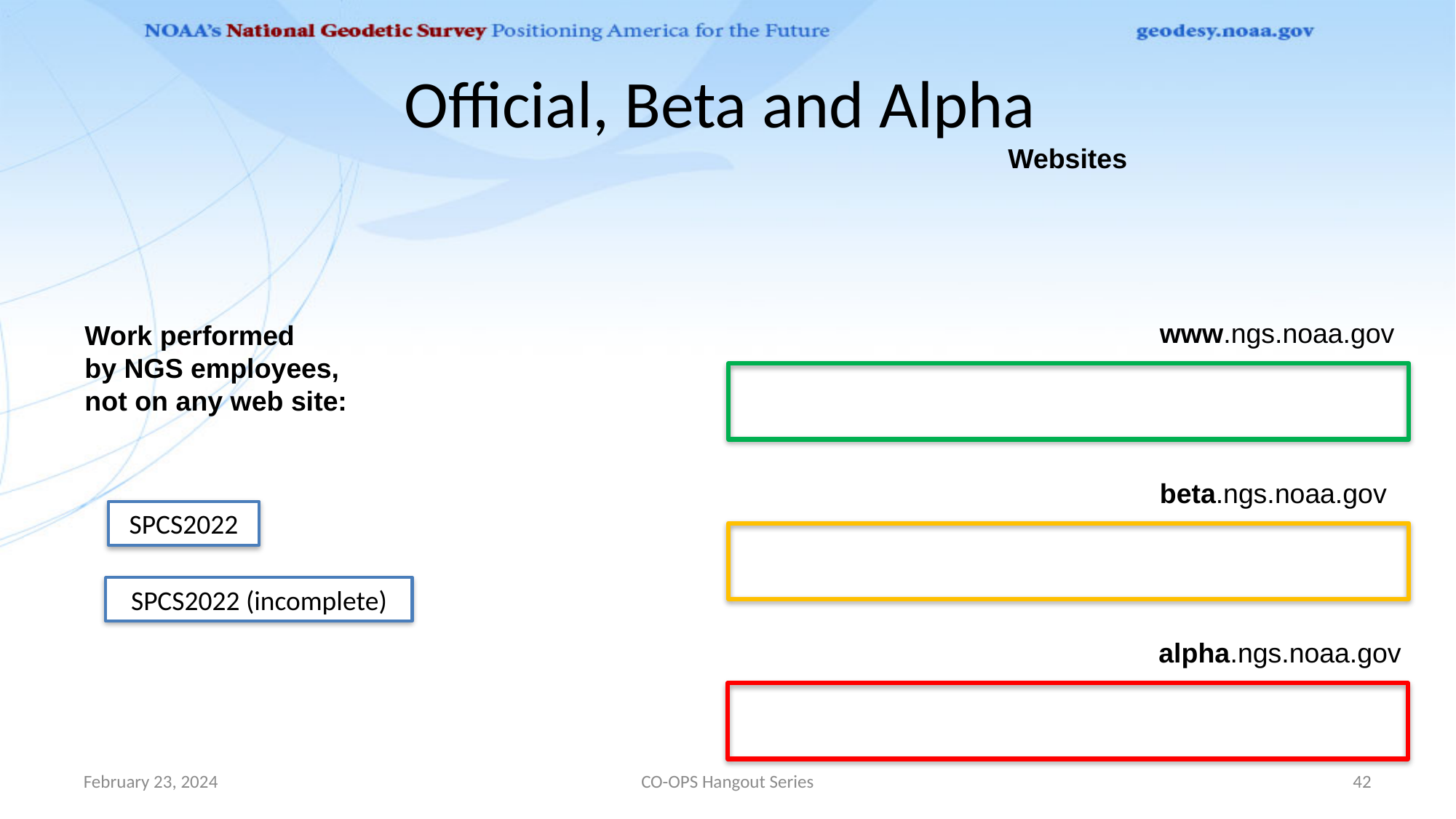

# Official, Beta and Alpha
Websites
www.ngs.noaa.gov

Work performed
by NGS employees,
not on any web site:
beta.ngs.noaa.gov

SPCS2022
SPCS2022 (incomplete)
alpha.ngs.noaa.gov

February 23, 2024
CO-OPS Hangout Series
42